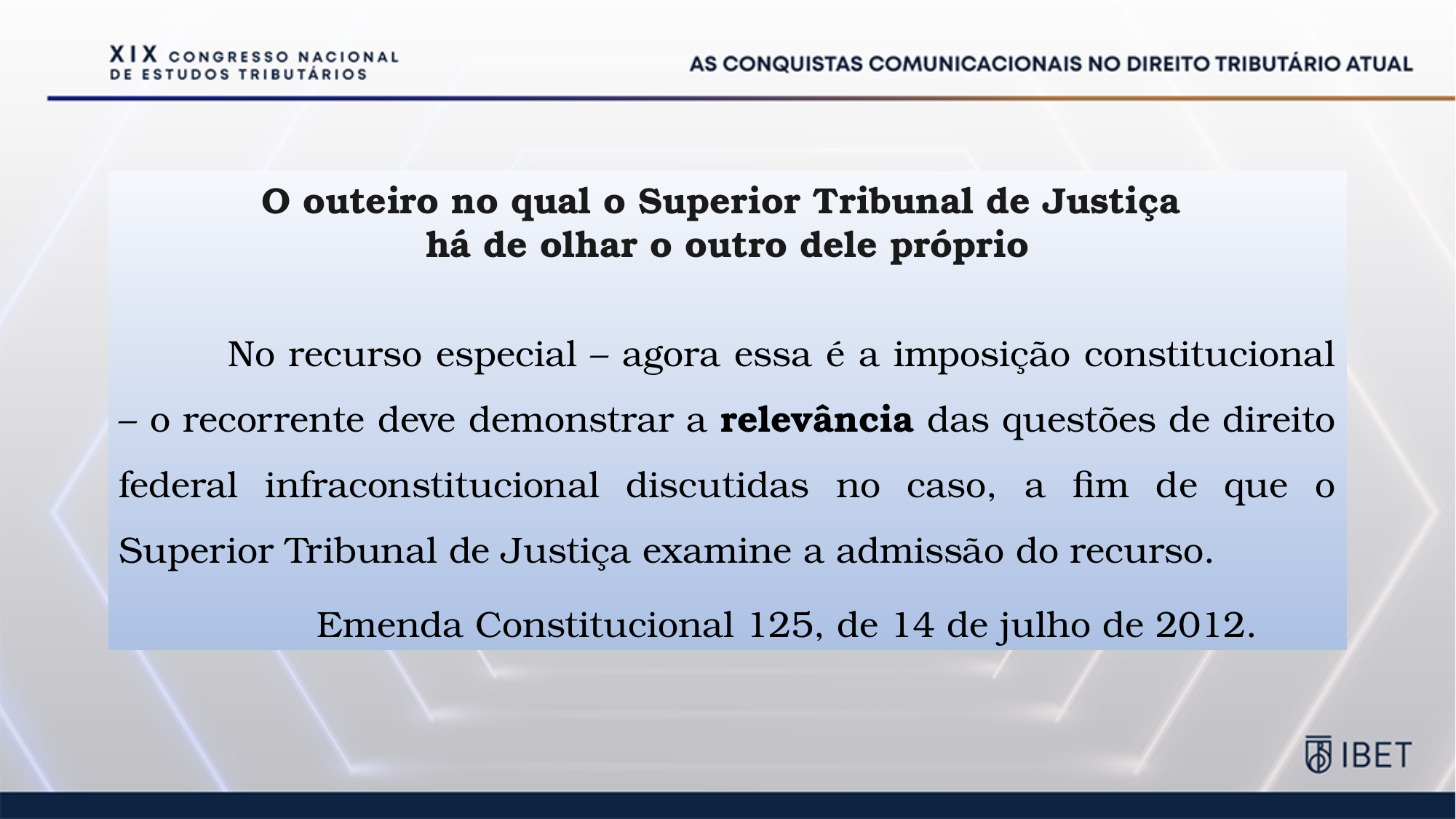

O outeiro no qual o Superior Tribunal de Justiça
há de olhar o outro dele próprio

	No recurso especial – agora essa é a imposição constitucional – o recorrente deve demonstrar a relevância das questões de direito federal infraconstitucional discutidas no caso, a fim de que o Superior Tribunal de Justiça examine a admissão do recurso.
                 Emenda Constitucional 125, de 14 de julho de 2012.